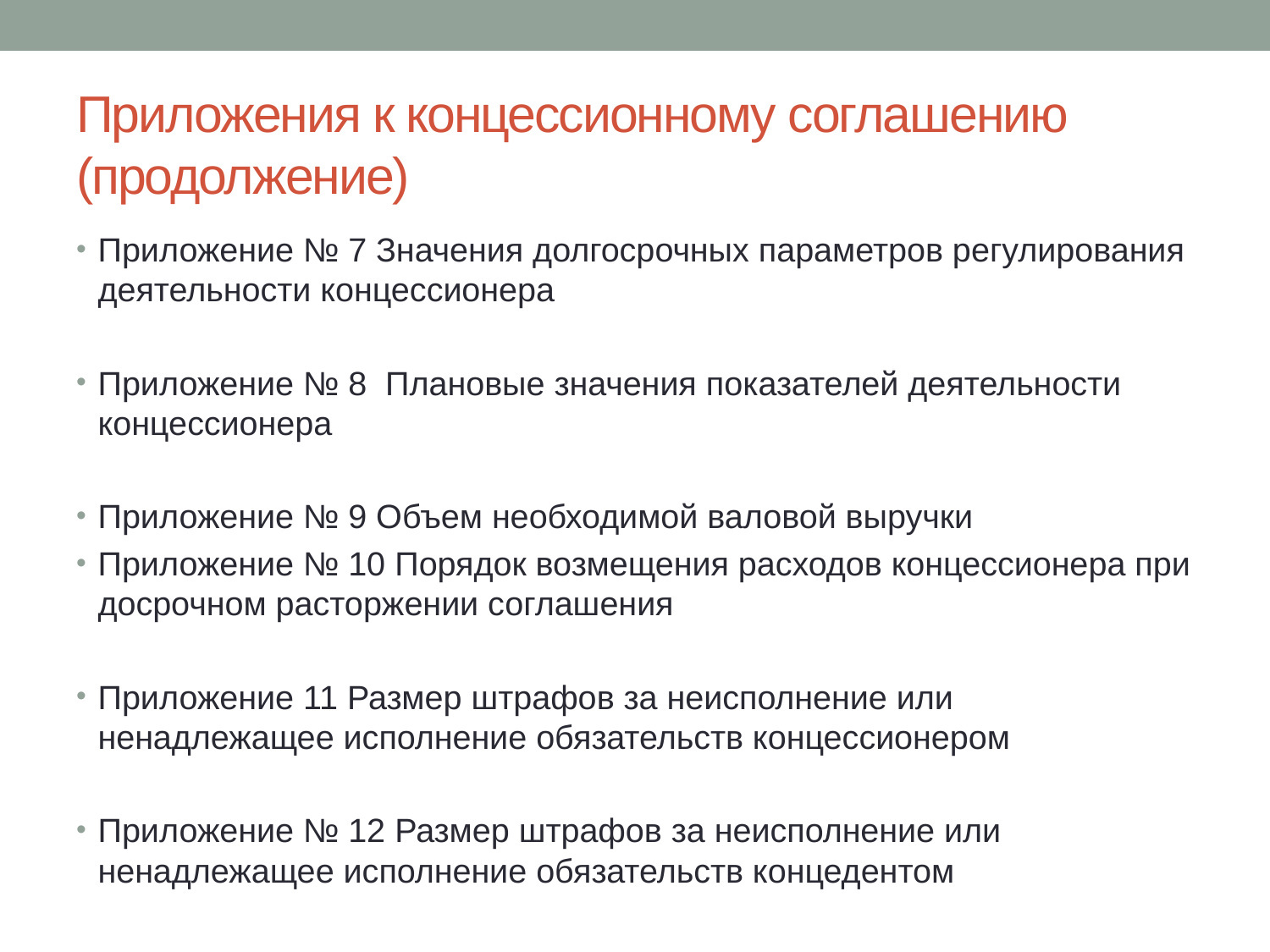

# Приложения к концессионному соглашению (продолжение)
Приложение № 7 Значения долгосрочных параметров регулирования деятельности концессионера

Приложение № 8  Плановые значения показателей деятельности концессионера

Приложение № 9 Объем необходимой валовой выручки
Приложение № 10 Порядок возмещения расходов концессионера при досрочном расторжении соглашения

Приложение 11 Размер штрафов за неисполнение или ненадлежащее исполнение обязательств концессионером

Приложение № 12 Размер штрафов за неисполнение или ненадлежащее исполнение обязательств концедентом